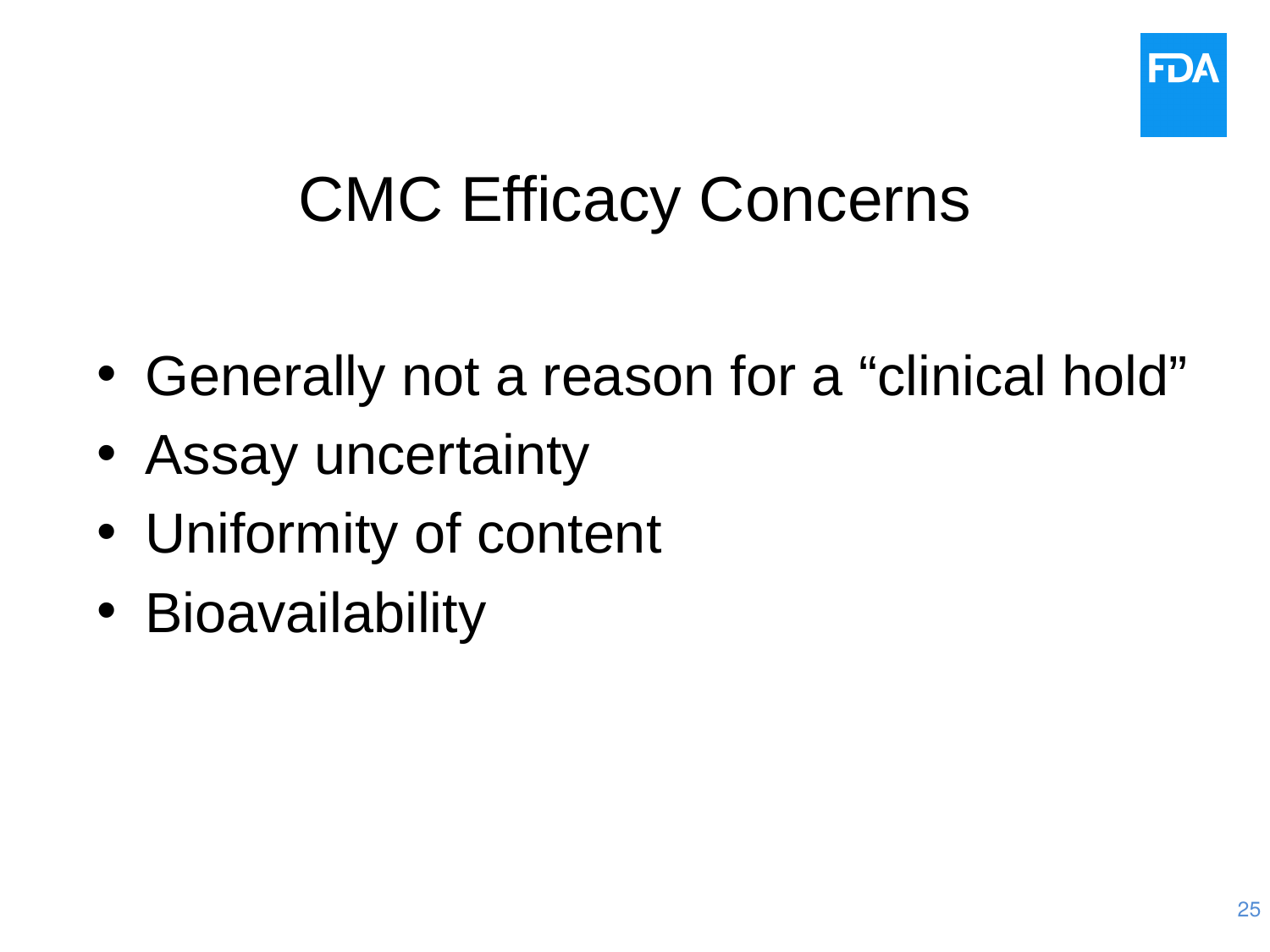

# CMC Efficacy Concerns
Generally not a reason for a “clinical hold”
Assay uncertainty
Uniformity of content
Bioavailability